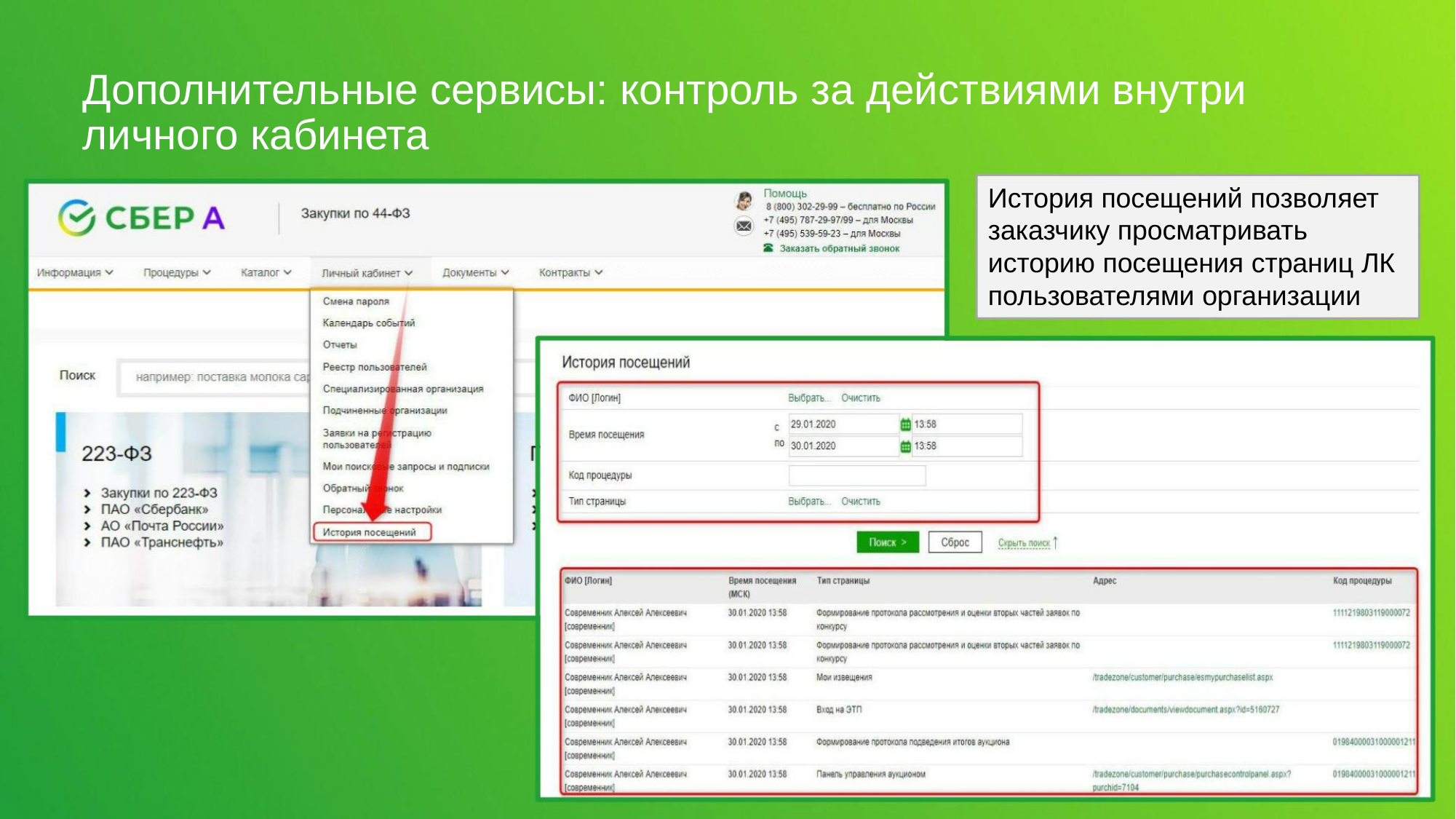

Дополнительные сервисы: контроль за действиями внутри
личного кабинета
История посещений позволяет
заказчику просматривать
историю посещения страниц ЛК
пользователями организации